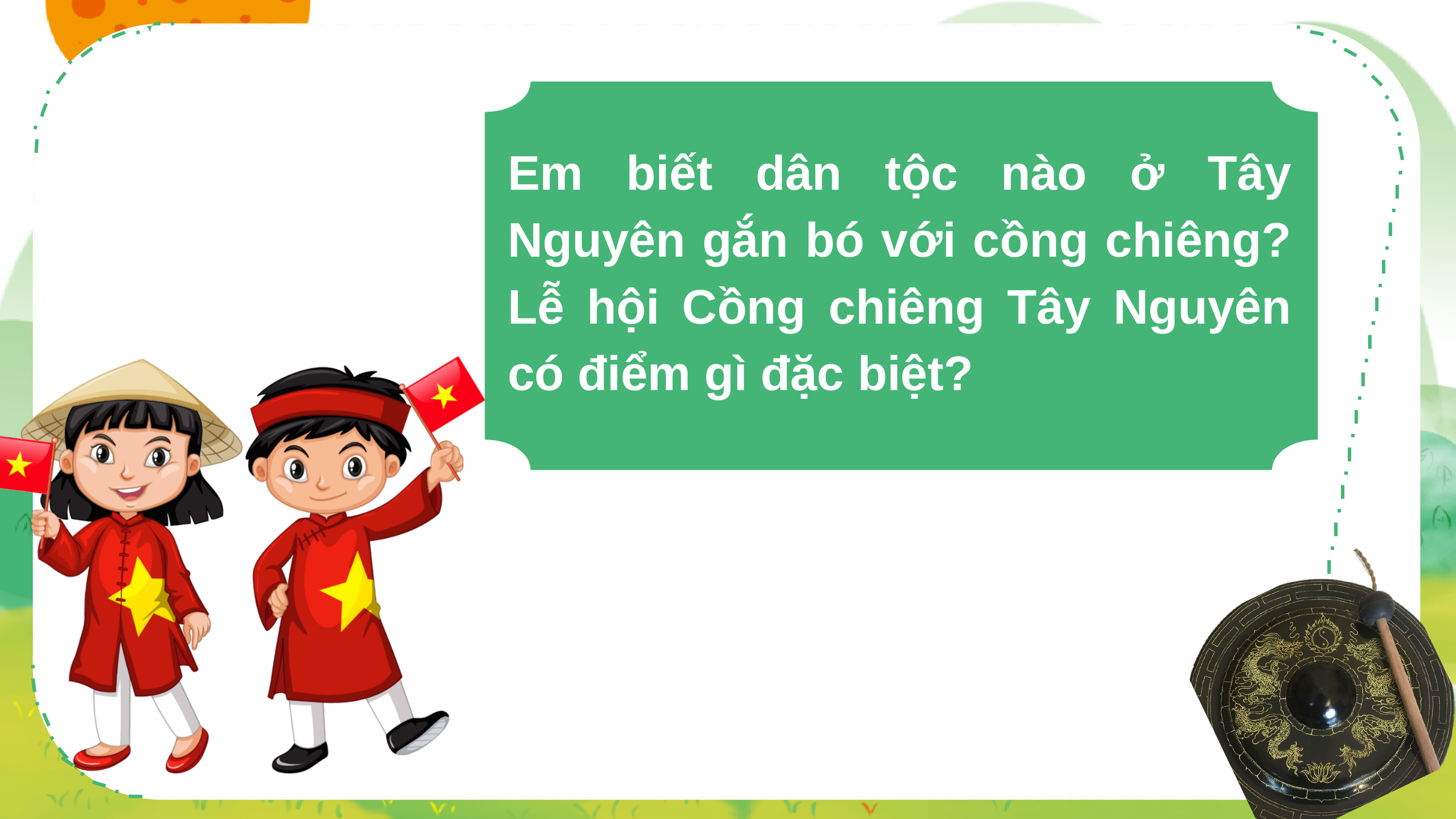

Em biết dân tộc nào ở Tây Nguyên gắn bó với cồng chiêng? Lễ hội Cồng chiêng Tây Nguyên có điểm gì đặc biệt?